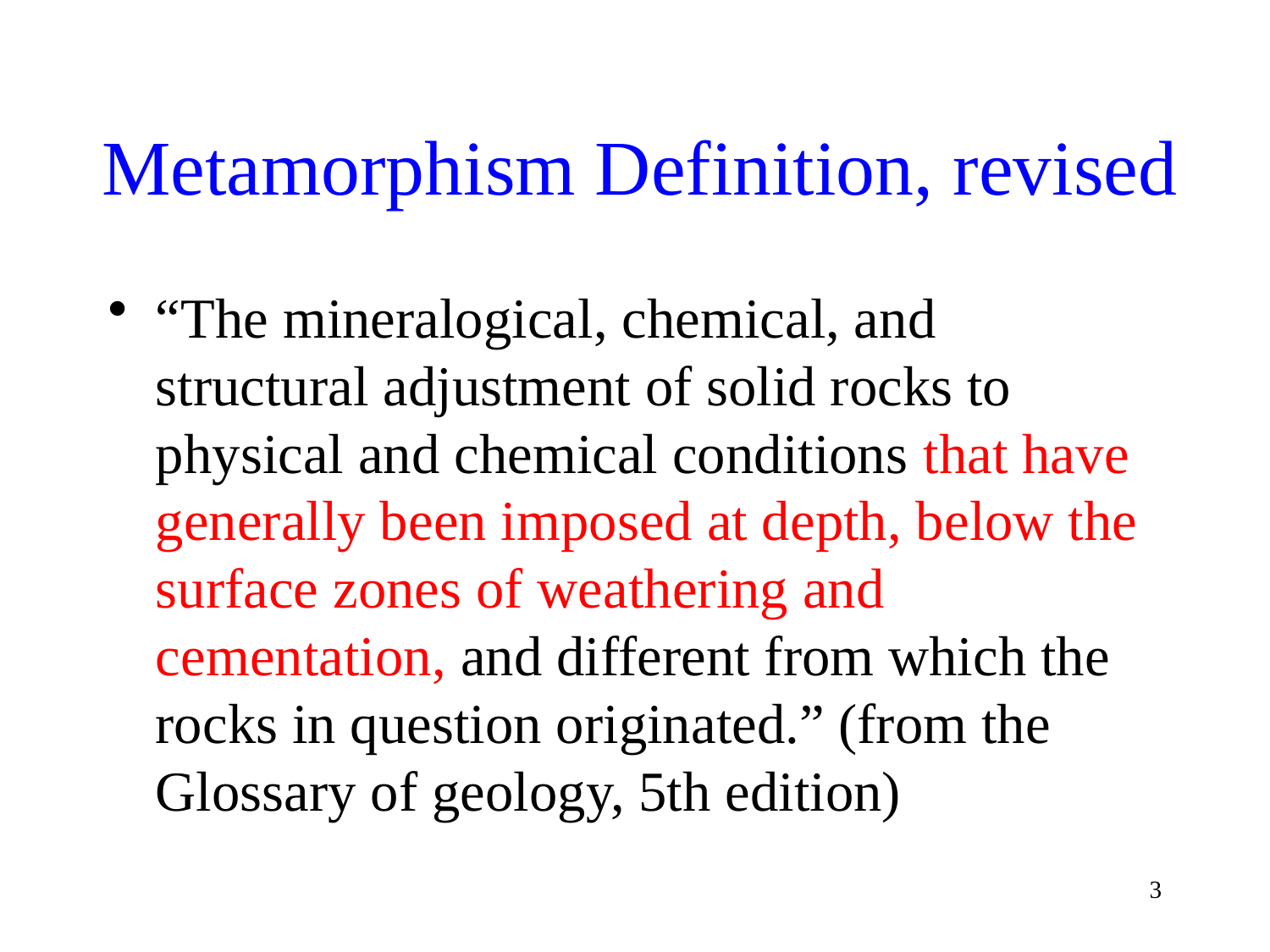

# Metamorphism Definition, revised
“The mineralogical, chemical, and structural adjustment of solid rocks to physical and chemical conditions that have generally been imposed at depth, below the surface zones of weathering and cementation, and different from which the rocks in question originated.” (from the Glossary of geology, 5th edition)
3